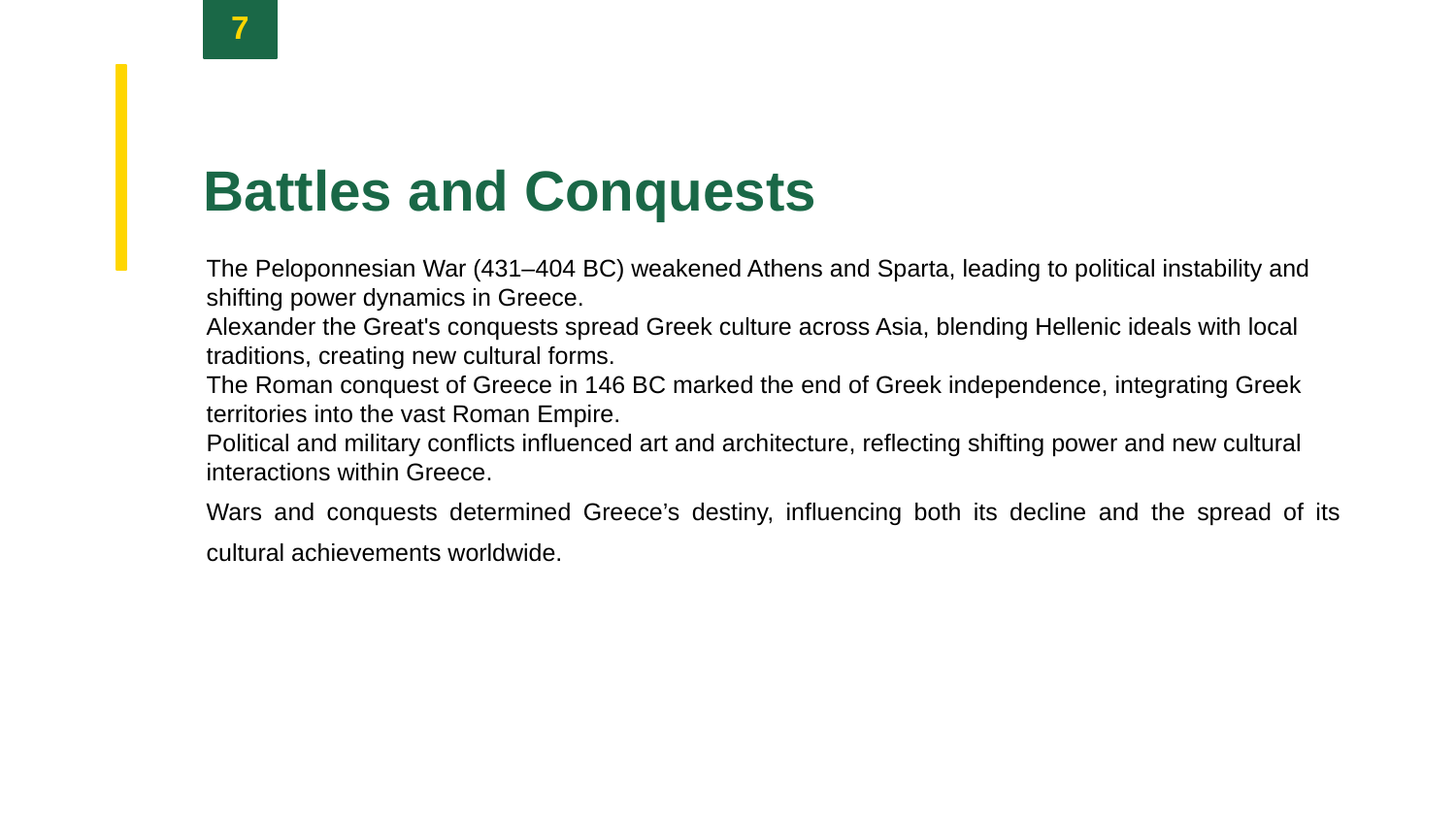

7

Battles and Conquests
The Peloponnesian War (431–404 BC) weakened Athens and Sparta, leading to political instability and shifting power dynamics in Greece.
Alexander the Great's conquests spread Greek culture across Asia, blending Hellenic ideals with local traditions, creating new cultural forms.
The Roman conquest of Greece in 146 BC marked the end of Greek independence, integrating Greek territories into the vast Roman Empire.
Political and military conflicts influenced art and architecture, reflecting shifting power and new cultural interactions within Greece.
Wars and conquests determined Greece’s destiny, influencing both its decline and the spread of its cultural achievements worldwide.